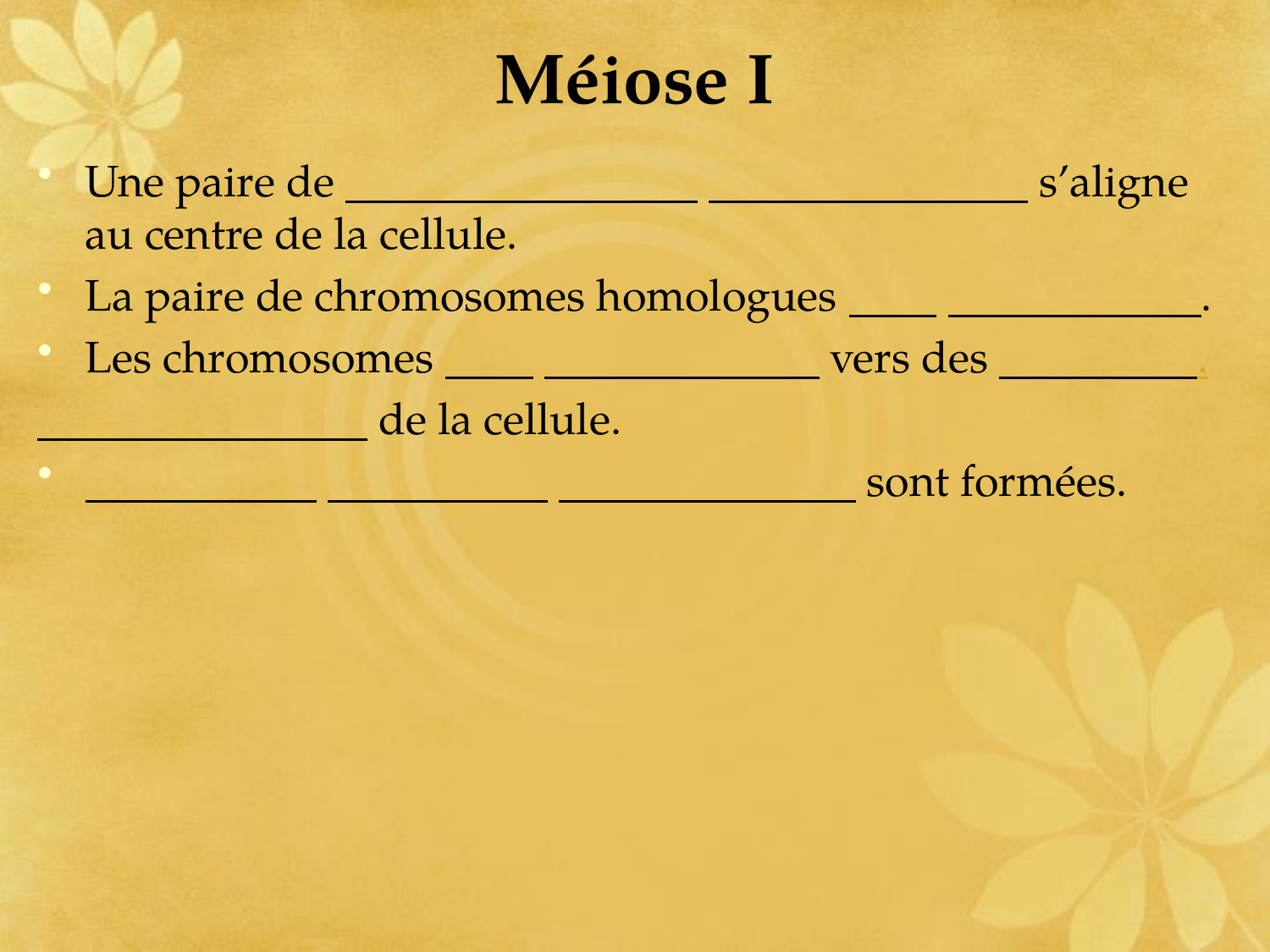

# Méiose I
Une paire de                                                                s’aligne au centre de la cellule.
La paire de chromosomes homologues                                 .
Les chromosomes                                    vers des                   .
                               de la cellule.
                                                                       sont formées.